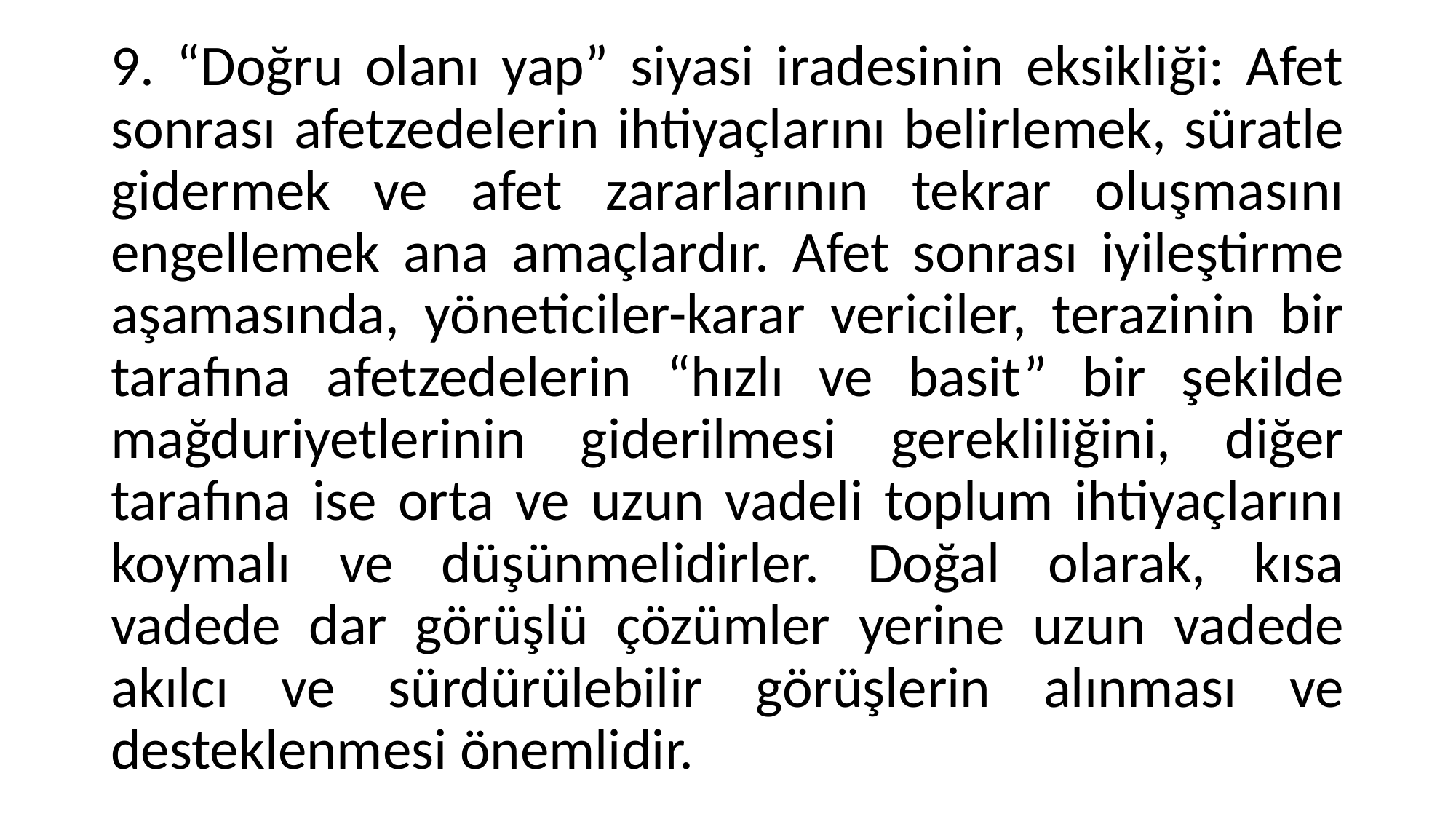

9. “Doğru olanı yap” siyasi iradesinin eksikliği: Afet sonrası afetzedelerin ihtiyaçlarını belirlemek, süratle gidermek ve afet zararlarının tekrar oluşmasını engellemek ana amaçlardır. Afet sonrası iyileştirme aşamasında, yöneticiler-karar vericiler, terazinin bir tarafına afetzedelerin “hızlı ve basit” bir şekilde mağduriyetlerinin giderilmesi gerekliliğini, diğer tarafına ise orta ve uzun vadeli toplum ihtiyaçlarını koymalı ve düşünmelidirler. Doğal olarak, kısa vadede dar görüşlü çözümler yerine uzun vadede akılcı ve sürdürülebilir görüşlerin alınması ve desteklenmesi önemlidir.